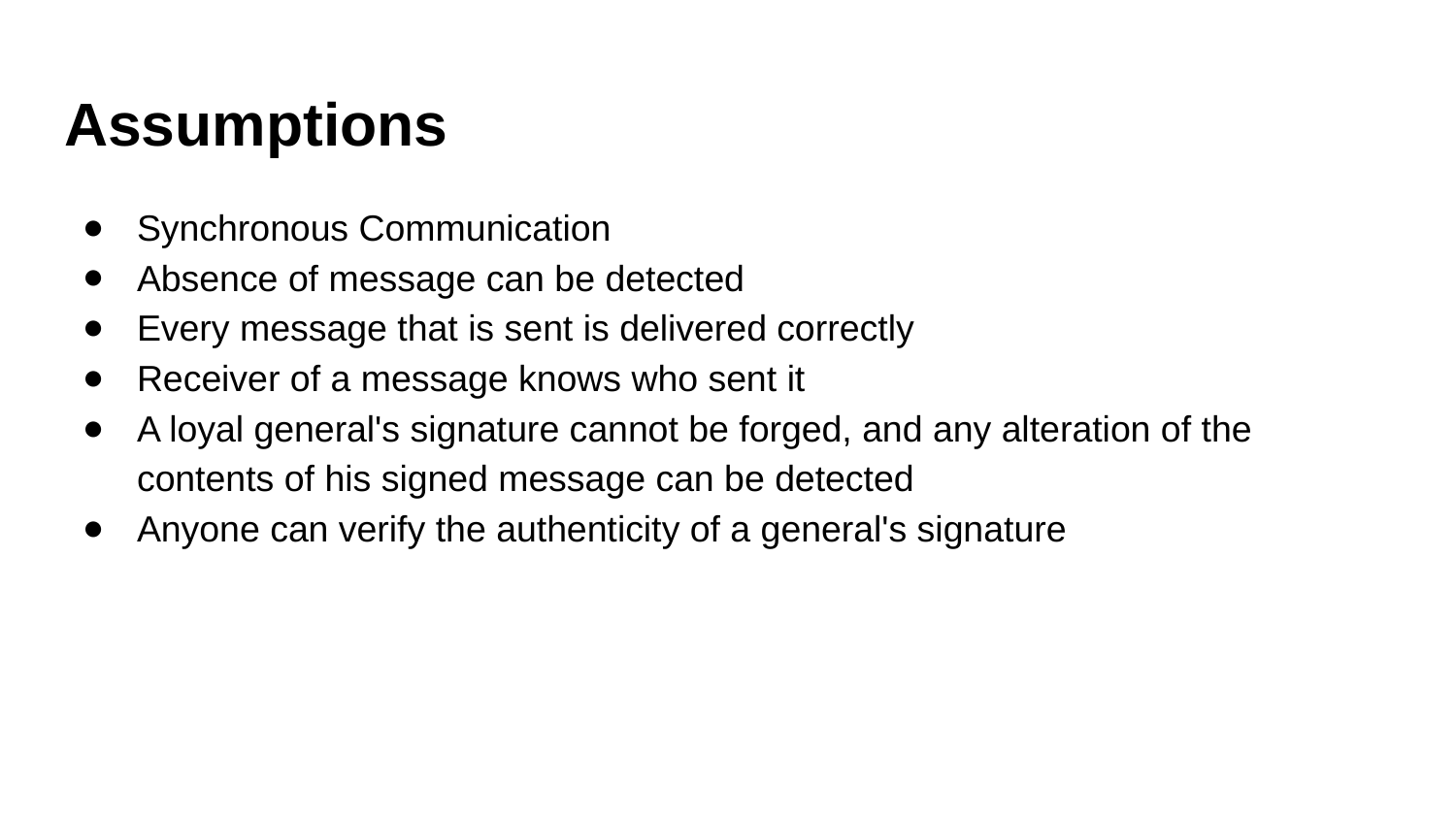

# Assumptions
Synchronous Communication
Absence of message can be detected
Every message that is sent is delivered correctly
Receiver of a message knows who sent it
A loyal general's signature cannot be forged, and any alteration of the contents of his signed message can be detected
Anyone can verify the authenticity of a general's signature